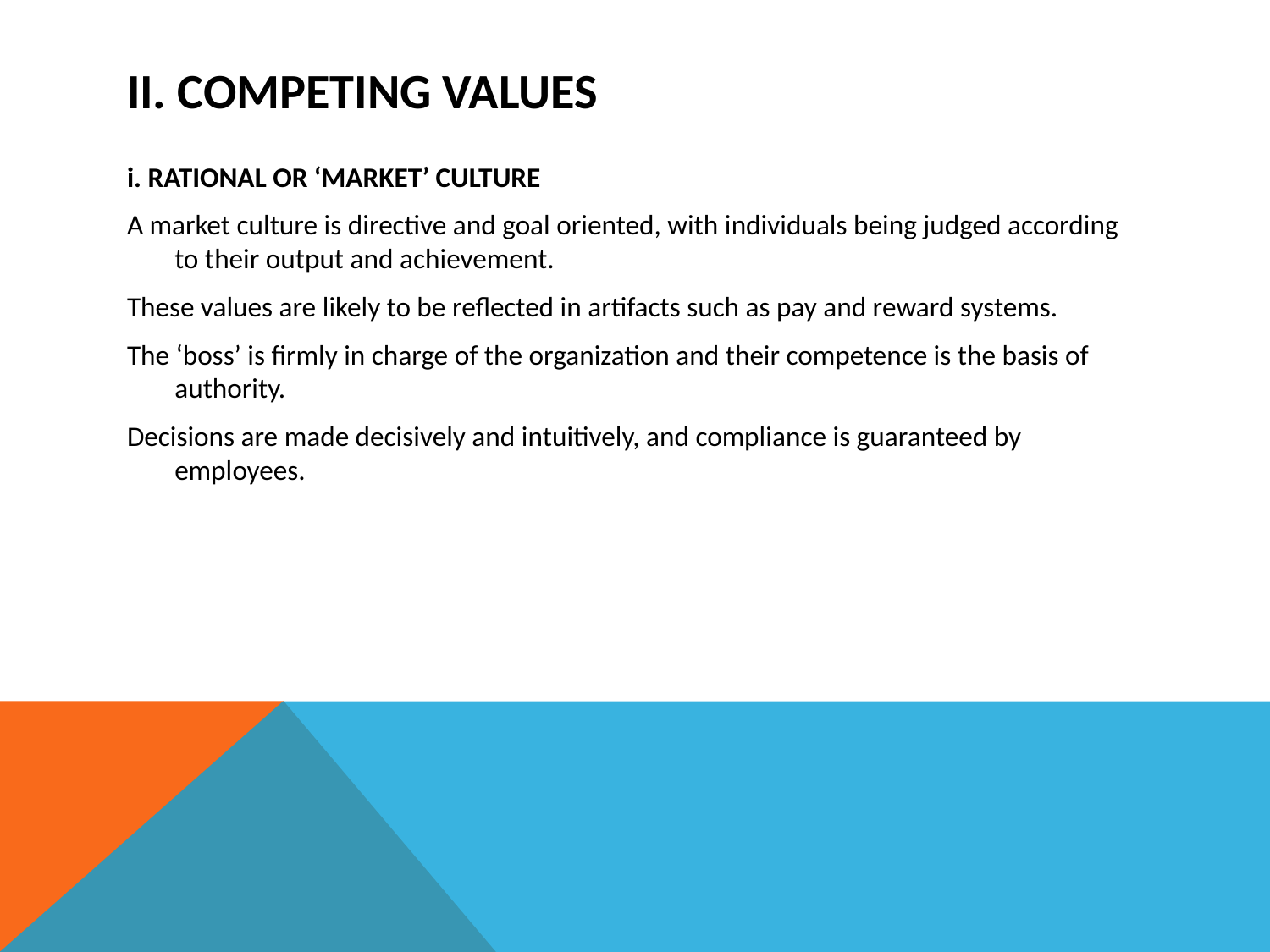

# II. Competing values
i. RATIONAL OR ‘MARKET’ CULTURE
A market culture is directive and goal oriented, with individuals being judged according to their output and achievement.
These values are likely to be reflected in artifacts such as pay and reward systems.
The ‘boss’ is firmly in charge of the organization and their competence is the basis of authority.
Decisions are made decisively and intuitively, and compliance is guaranteed by employees.